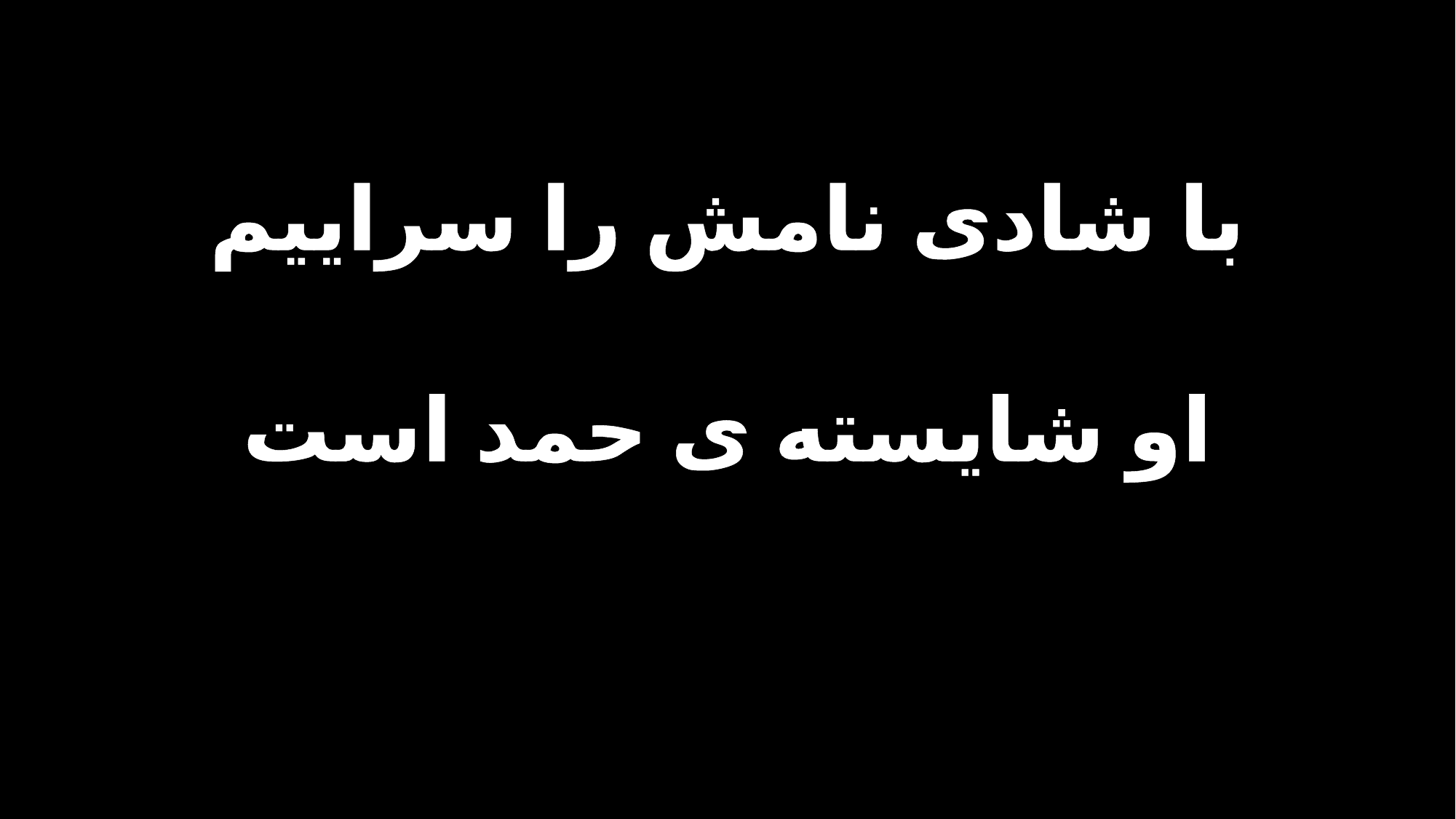

با شادی نامش را سراییم
او شایسته ی حمد است